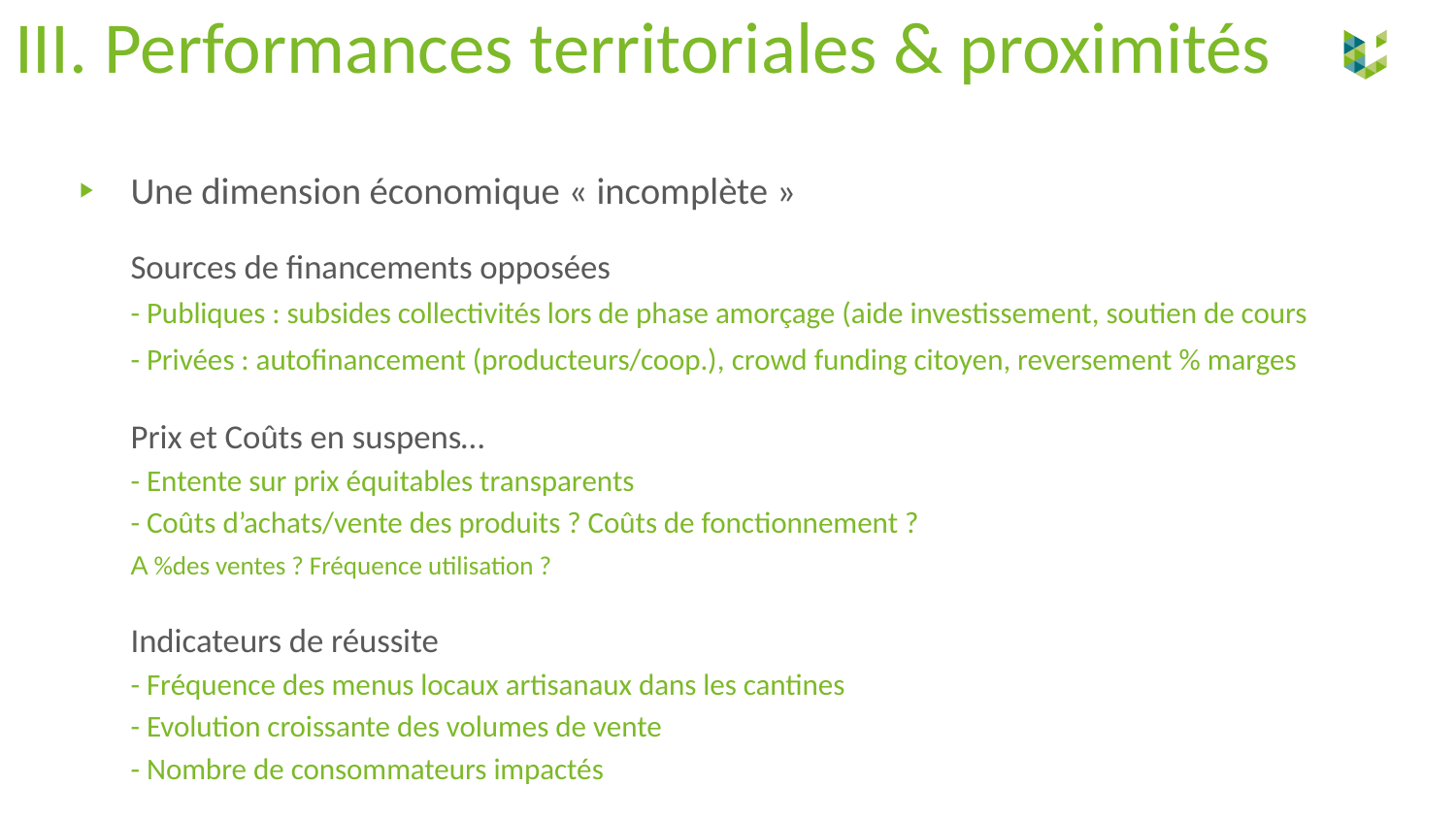

III. Performances territoriales & proximités
Une dimension économique « incomplète »
Sources de financements opposées
	- Publiques : subsides collectivités lors de phase amorçage (aide investissement, soutien de cours

	- Privées : autofinancement (producteurs/coop.), crowd funding citoyen, reversement % marges

	Prix et Coûts en suspens…
	- Entente sur prix équitables transparents
	- Coûts d’achats/vente des produits ? Coûts de fonctionnement ?
 	A %des ventes ? Fréquence utilisation ?

	Indicateurs de réussite
	- Fréquence des menus locaux artisanaux dans les cantines
	- Evolution croissante des volumes de vente
	- Nombre de consommateurs impactés